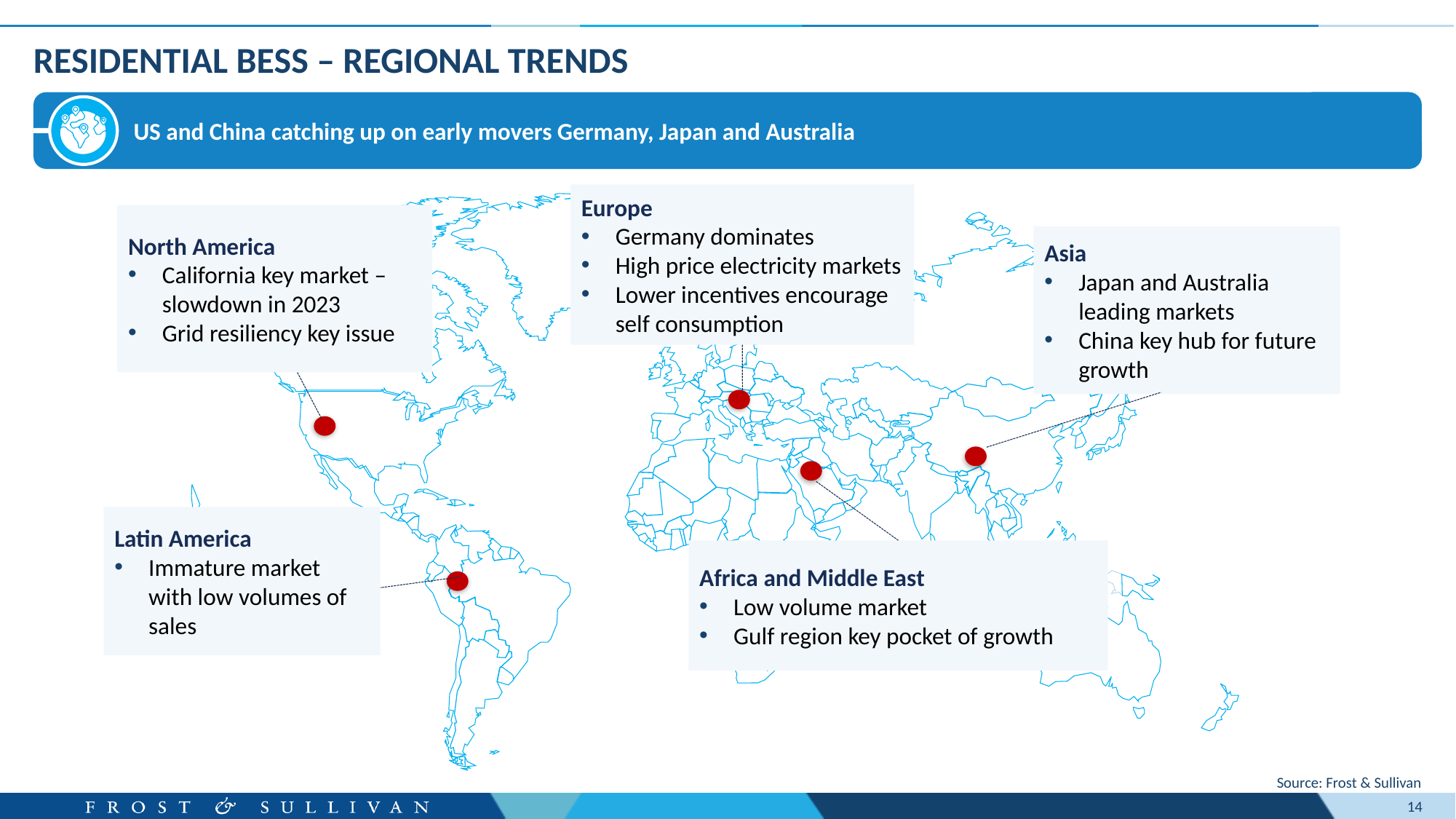

# Residential BESS – regional trends

US and China catching up on early movers Germany, Japan and Australia

Europe
Germany dominates
High price electricity markets
Lower incentives encourage self consumption

North America
California key market – slowdown in 2023
Grid resiliency key issue

Asia
Japan and Australia leading markets
China key hub for future growth

Latin America
Immature market with low volumes of sales

Africa and Middle East
Low volume market
Gulf region key pocket of growth

Source: Frost & Sullivan